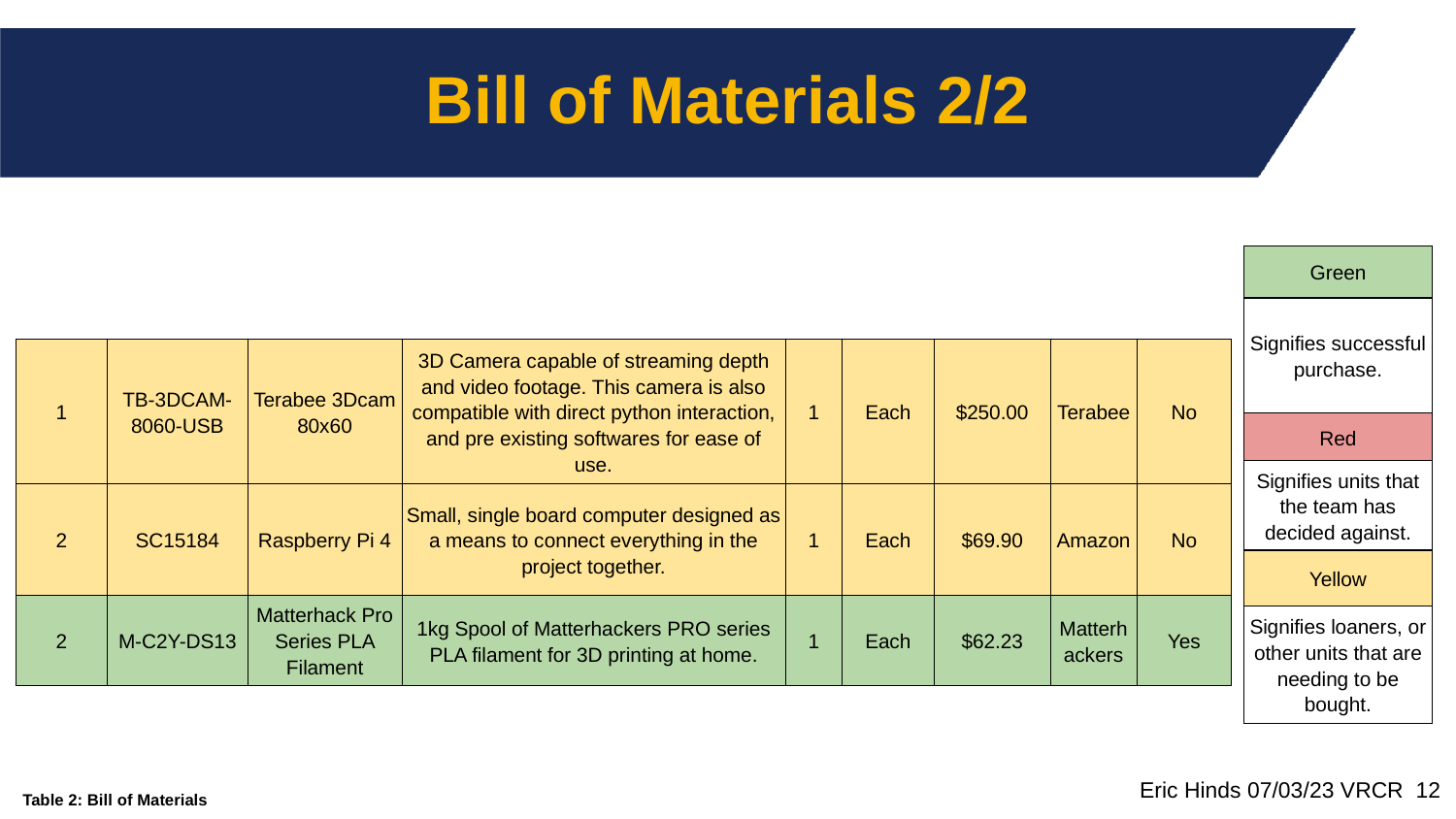

# Bill of Materials 2/2
| Green |
| --- |
| Signifies successful purchase. |
| Red |
| Signifies units that the team has decided against. |
| Yellow |
| Signifies loaners, or other units that are needing to be bought. |
| 1 | TB-3DCAM-8060-USB | Terabee 3Dcam 80x60 | 3D Camera capable of streaming depth and video footage. This camera is also compatible with direct python interaction, and pre existing softwares for ease of use. | 1 | Each | $250.00 | Terabee | No |
| --- | --- | --- | --- | --- | --- | --- | --- | --- |
| 2 | SC15184 | Raspberry Pi 4 | Small, single board computer designed as a means to connect everything in the project together. | 1 | Each | $69.90 | Amazon | No |
| 2 | M-C2Y-DS13 | Matterhack Pro Series PLA Filament | 1kg Spool of Matterhackers PRO series PLA filament for 3D printing at home. | 1 | Each | $62.23 | Matterhackers | Yes |
Eric Hinds 07/03/23 VRCR  12
Table 2: Bill of Materials